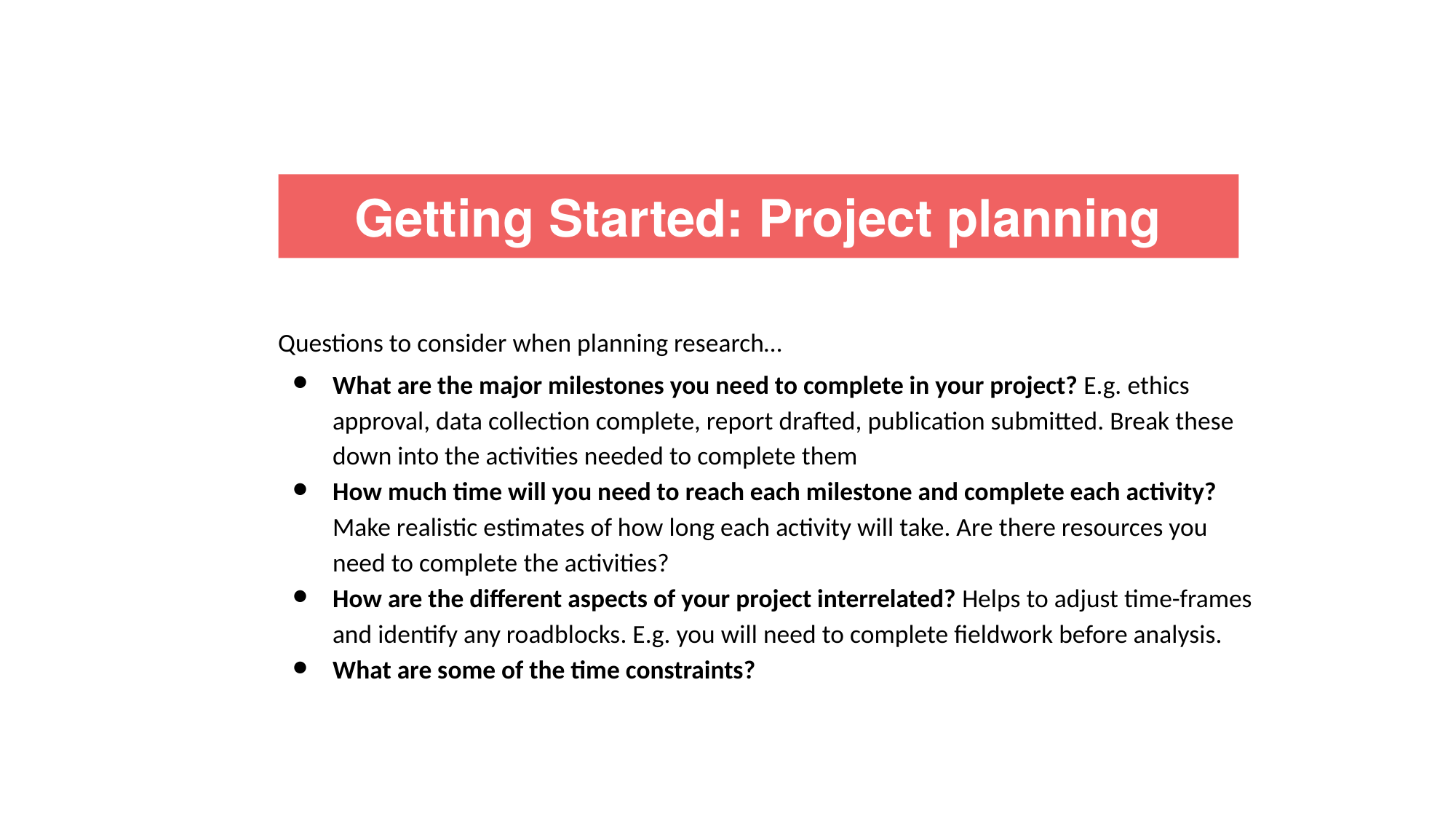

Getting Started: Project planning
Questions to consider when planning research…
What are the major milestones you need to complete in your project? E.g. ethics approval, data collection complete, report drafted, publication submitted. Break these down into the activities needed to complete them
How much time will you need to reach each milestone and complete each activity? Make realistic estimates of how long each activity will take. Are there resources you need to complete the activities?
How are the different aspects of your project interrelated? Helps to adjust time-frames and identify any roadblocks. E.g. you will need to complete fieldwork before analysis.
What are some of the time constraints?